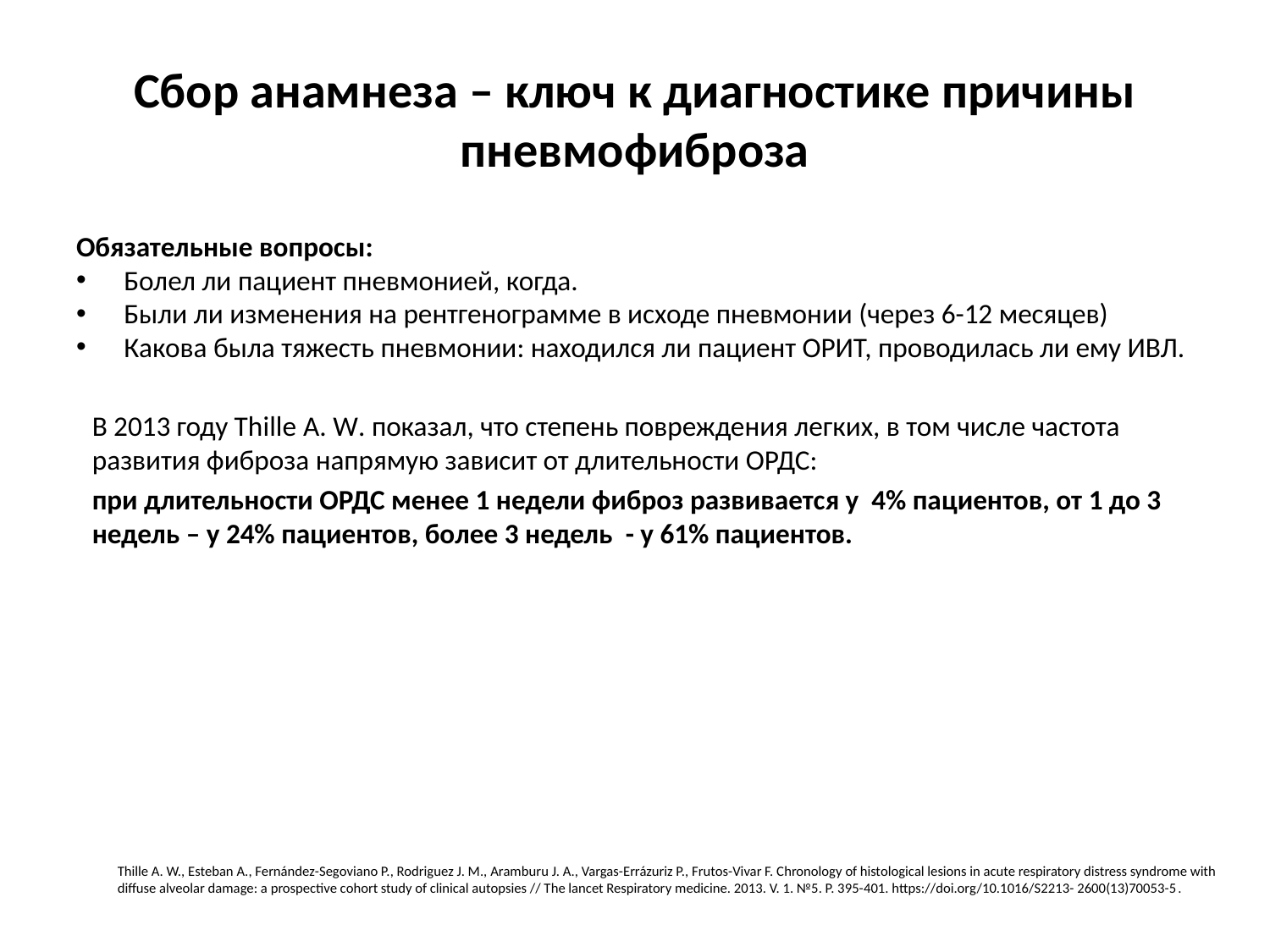

# Сбор анамнеза – ключ к диагностике причины пневмофиброза
Обязательные вопросы:
Болел ли пациент пневмонией, когда.
Были ли изменения на рентгенограмме в исходе пневмонии (через 6-12 месяцев)
Какова была тяжесть пневмонии: находился ли пациент ОРИТ, проводилась ли ему ИВЛ.

В 2013 году Thille A. W. показал, что степень повреждения легких, в том числе частота развития фиброза напрямую зависит от длительности ОРДС:
при длительности ОРДС менее 1 недели фиброз развивается у  4% пациентов, от 1 до 3 недель – у 24% пациентов, более 3 недель  - у 61% пациентов.

Thille A. W., Esteban A., Fernández-Segoviano P., Rodriguez J. M., Aramburu J. A., Vargas-Errázuriz P., Frutos-Vivar F. Chronology of histological lesions in acute respiratory distress syndrome with diffuse alveolar damage: a prospective cohort study of clinical autopsies // The lancet Respiratory medicine. 2013. V. 1. №5. P. 395-401. https://doi.org/10.1016/S2213- 2600(13)70053-5.